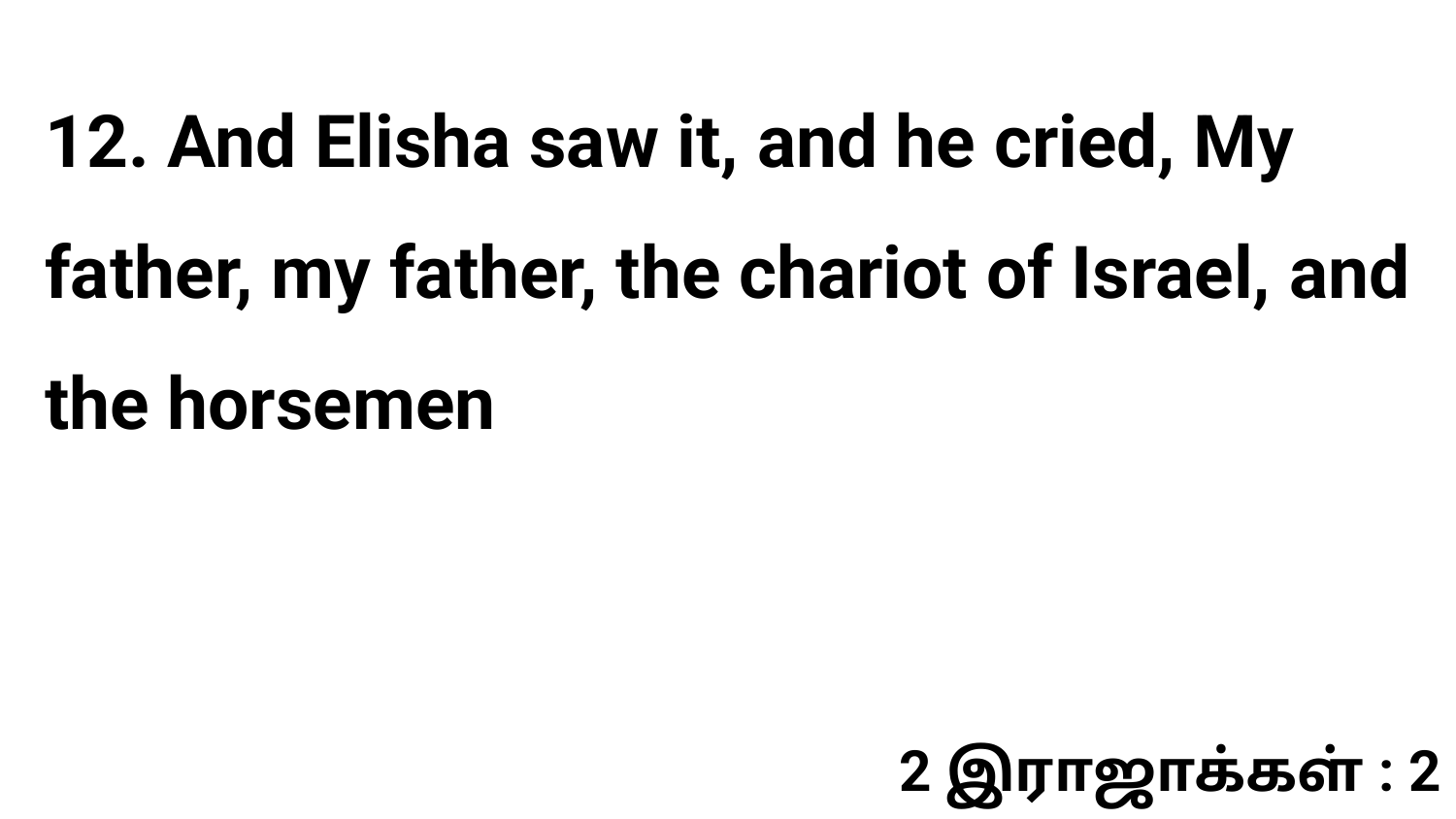

12. And Elisha saw it, and he cried, My father, my father, the chariot of Israel, and the horsemen
2 இராஜாக்கள் : 2